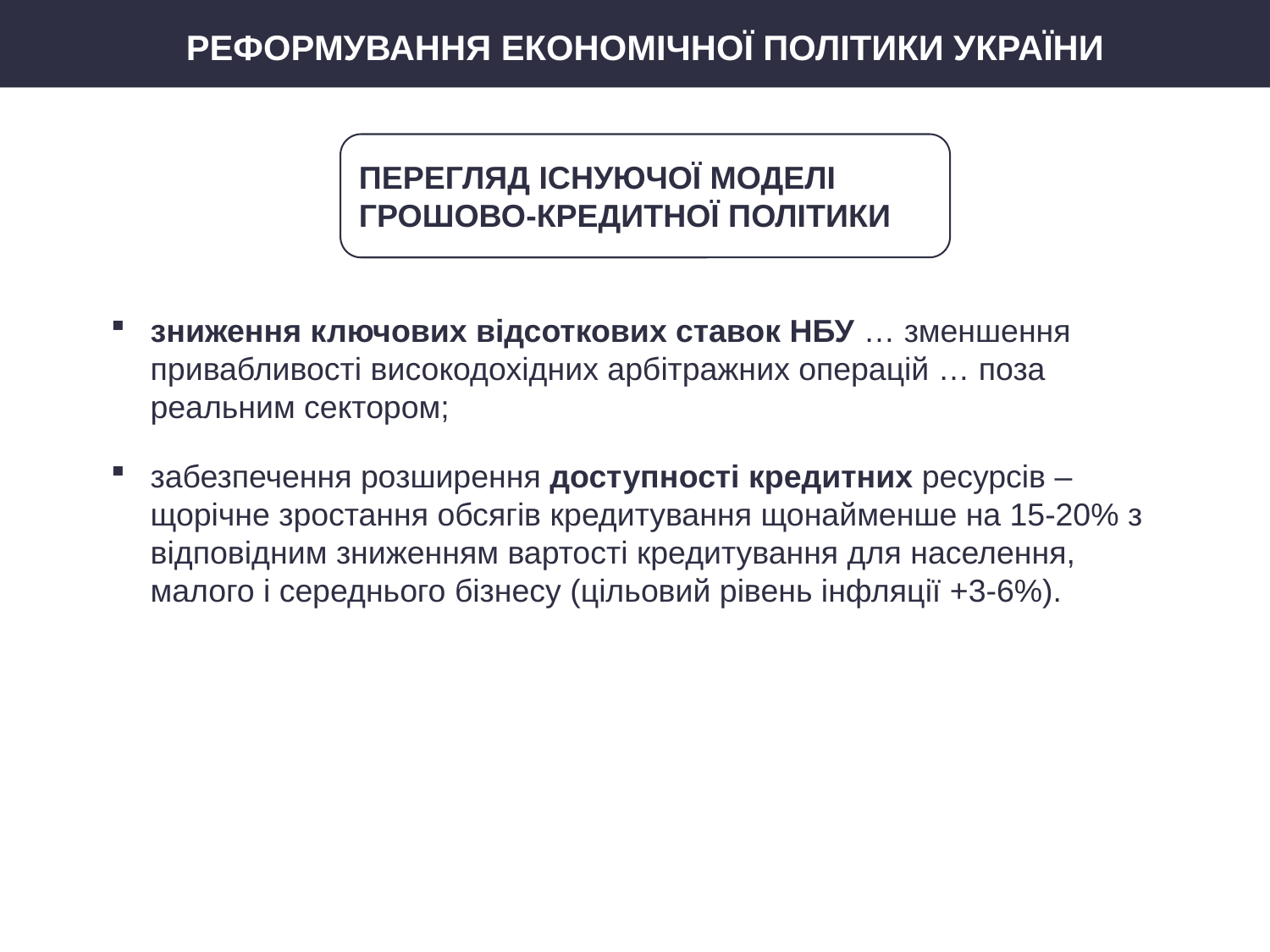

РЕФОРМУВАННЯ ЕКОНОМІЧНОЇ ПОЛІТИКИ УКРАЇНИ
ПЕРЕГЛЯД ІСНУЮЧОЇ МОДЕЛІ
ГРОШОВО-КРЕДИТНОЇ ПОЛІТИКИ
зниження ключових відсоткових ставок НБУ … зменшення привабливості високодохідних арбітражних операцій … поза реальним сектором;
забезпечення розширення доступності кредитних ресурсів – щорічне зростання обсягів кредитування щонайменше на 15-20% з відповідним зниженням вартості кредитування для населення, малого і середнього бізнесу (цільовий рівень інфляції +3-6%).